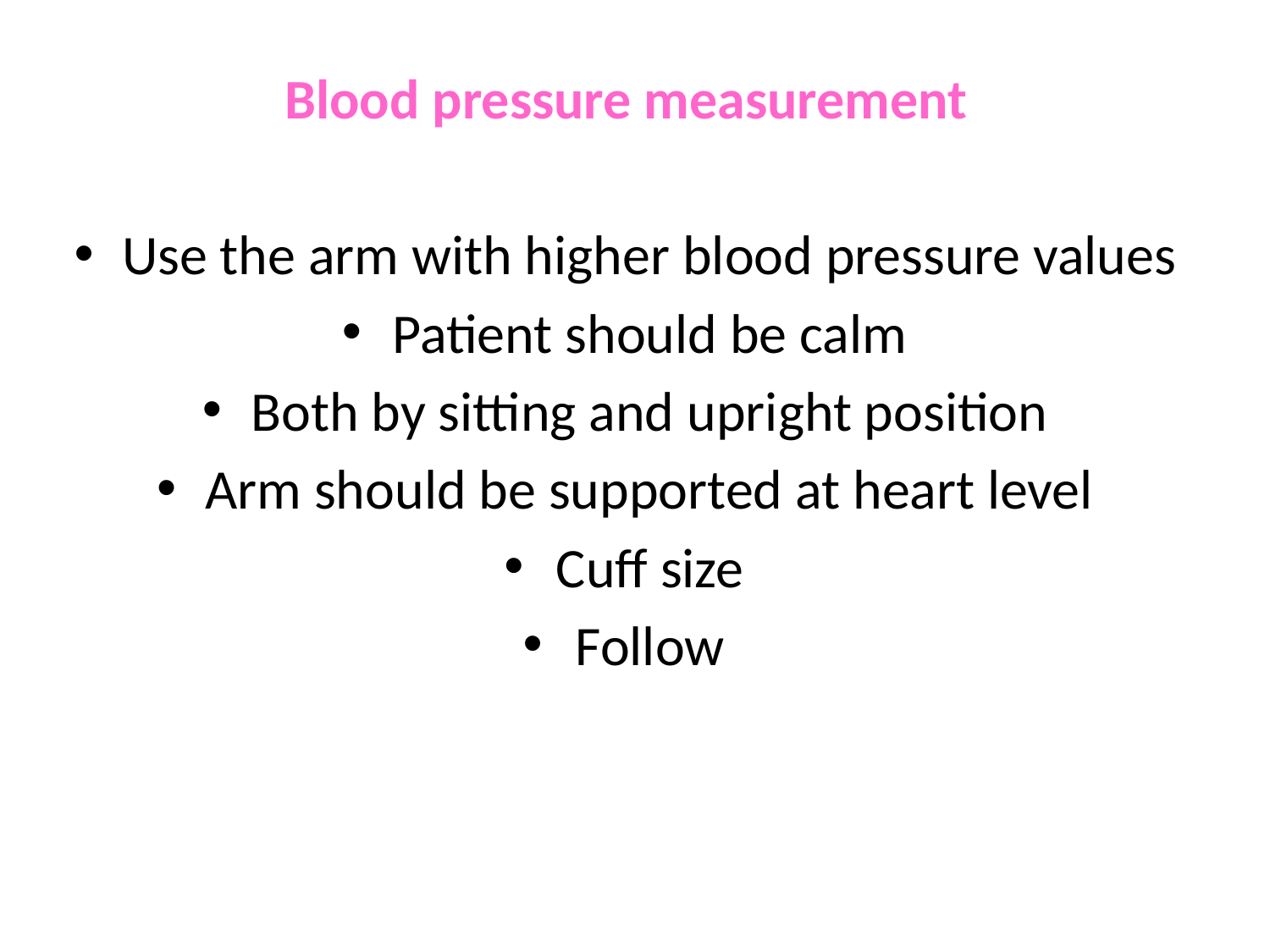

Blood pressure measurement

Use the arm with higher blood pressure values
Patient should be calm
Both by sitting and upright position
Arm should be supported at heart level
Cuff size
Follow